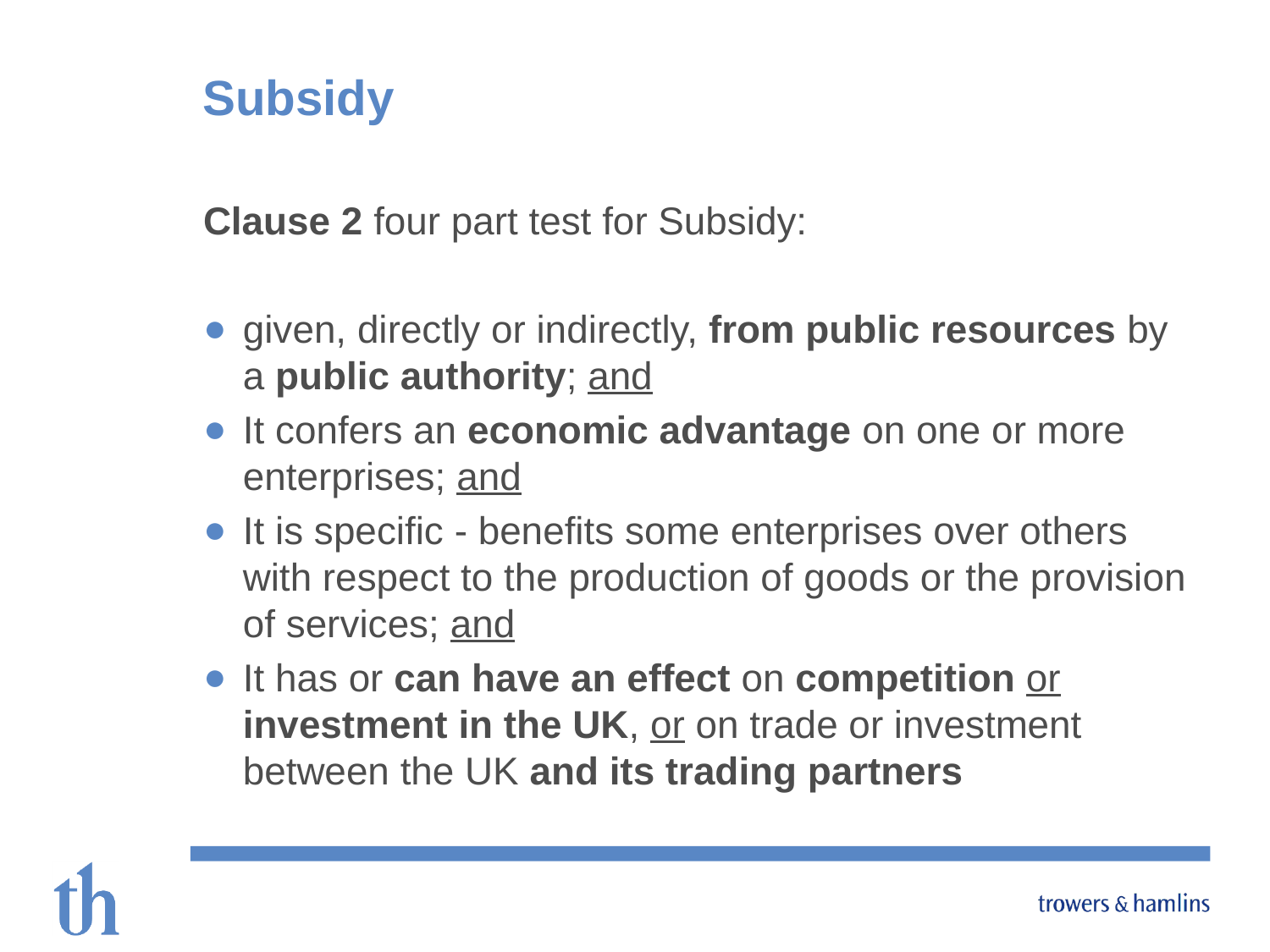

# Subsidy
Clause 2 four part test for Subsidy:

given, directly or indirectly, from public resources by a public authority; and
It confers an economic advantage on one or more enterprises; and
It is specific - benefits some enterprises over others with respect to the production of goods or the provision of services; and
It has or can have an effect on competition or investment in the UK, or on trade or investment between the UK and its trading partners